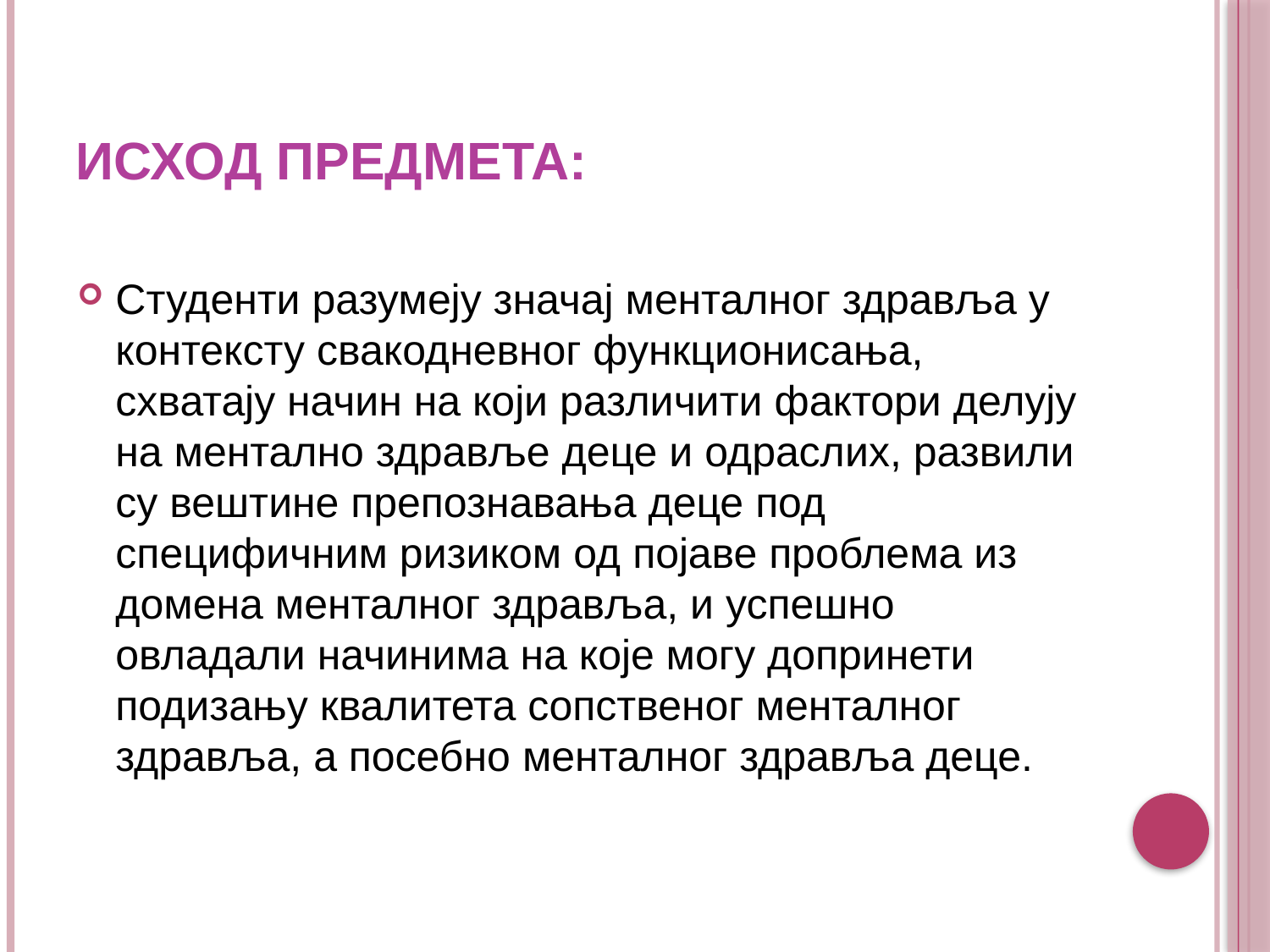

# Исход предмета:
Студенти разумеју значај менталног здравља у контексту свакодневног функционисања, схватају начин на који различити фактори делују на ментално здравље деце и одраслих, развили су вештине препознавања деце под специфичним ризиком од појаве проблема из домена менталног здравља, и успешно овладали начинима на које могу допринети подизању квалитета сопственог менталног здравља, а посебно менталног здравља деце.